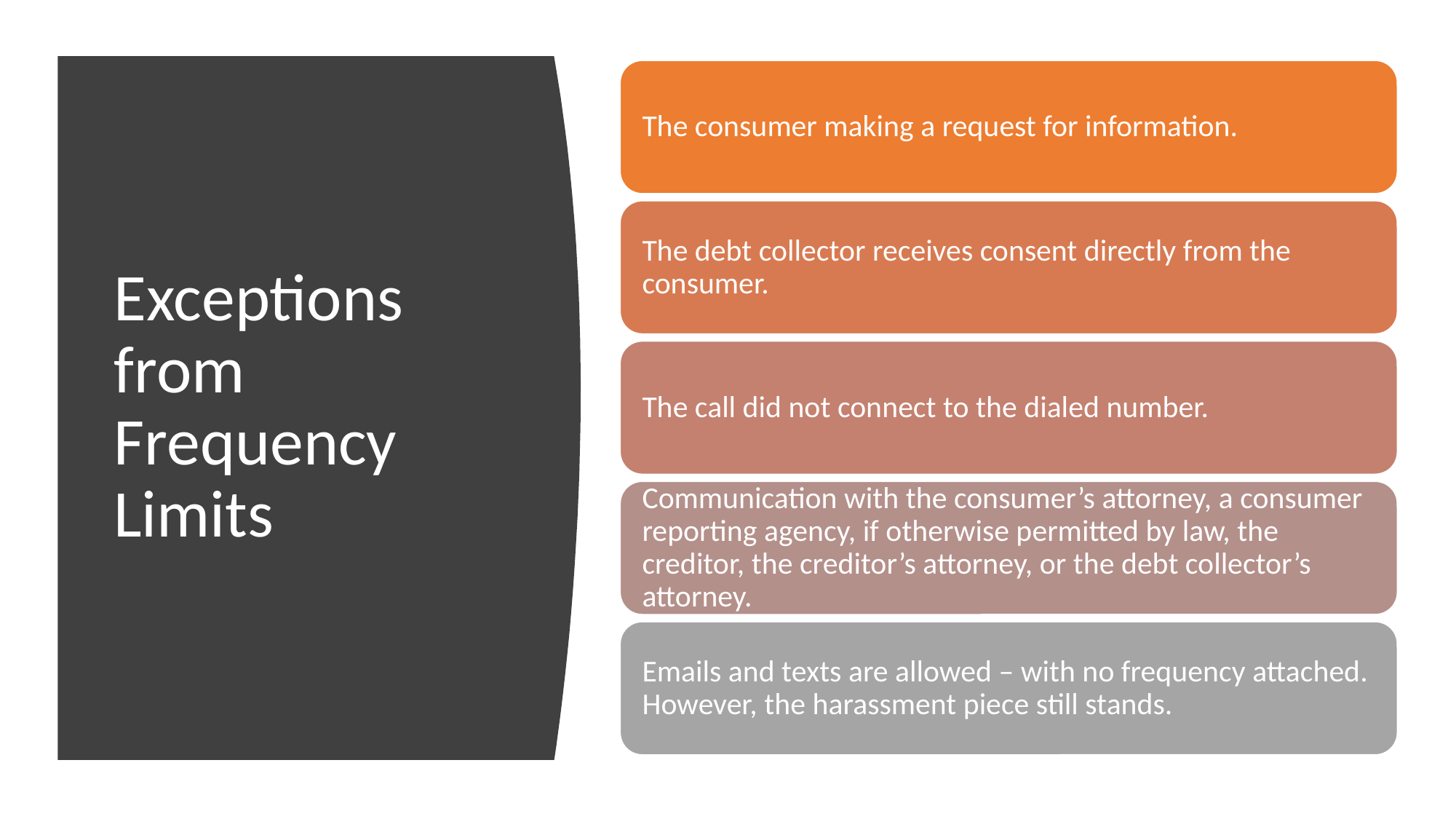

The consumer making a request for information.
The debt collector receives consent directly from the consumer.
The call did not connect to the dialed number.
Communication with the consumer’s attorney, a consumer reporting agency, if otherwise permitted by law, the creditor, the creditor’s attorney, or the debt collector’s attorney.
Emails and texts are allowed – with no frequency attached. However, the harassment piece still stands.

# Exceptions from Frequency Limits